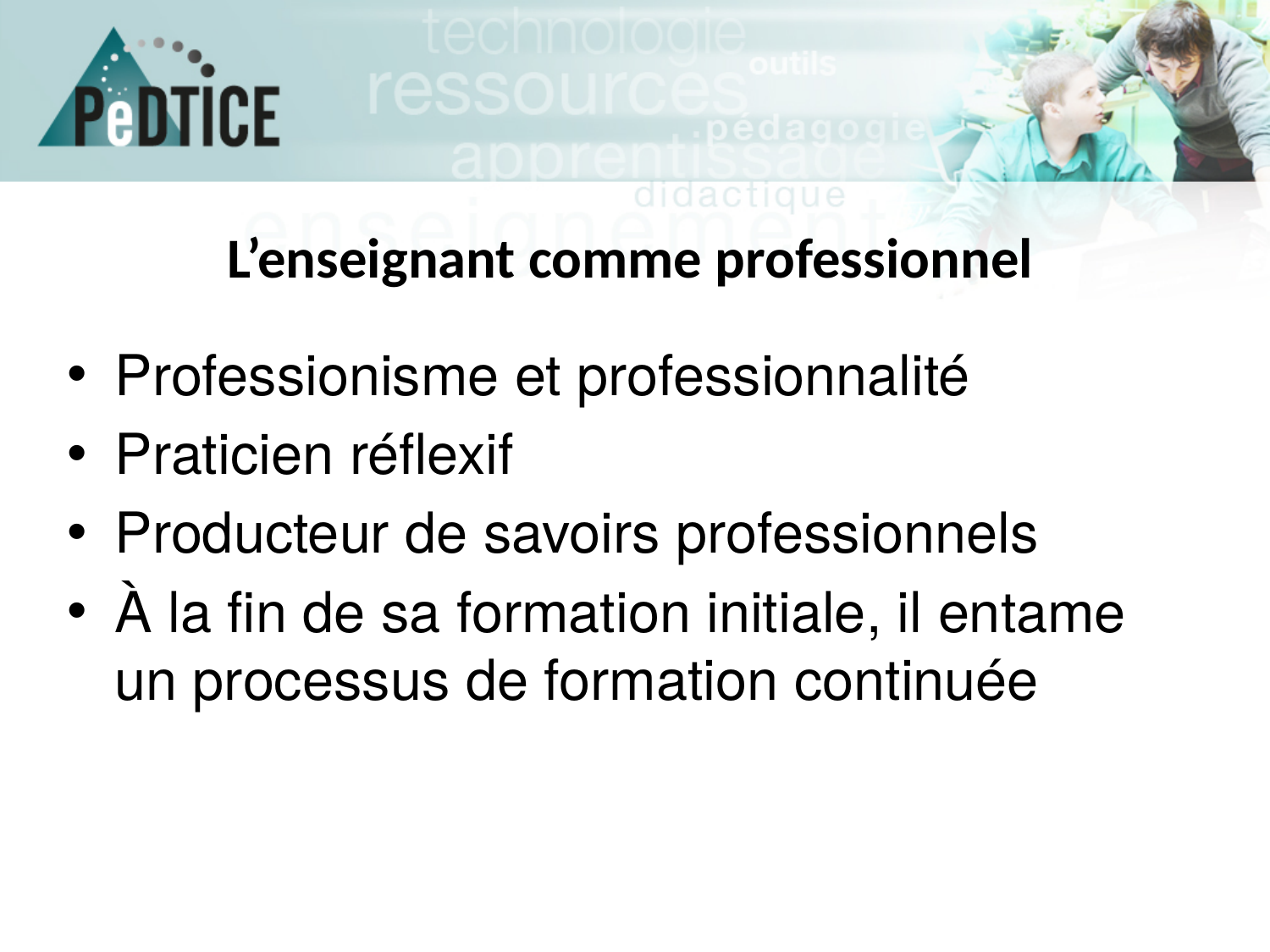

# L’enseignant comme professionnel
Professionisme et professionnalité
Praticien réflexif
Producteur de savoirs professionnels
À la fin de sa formation initiale, il entame un processus de formation continuée